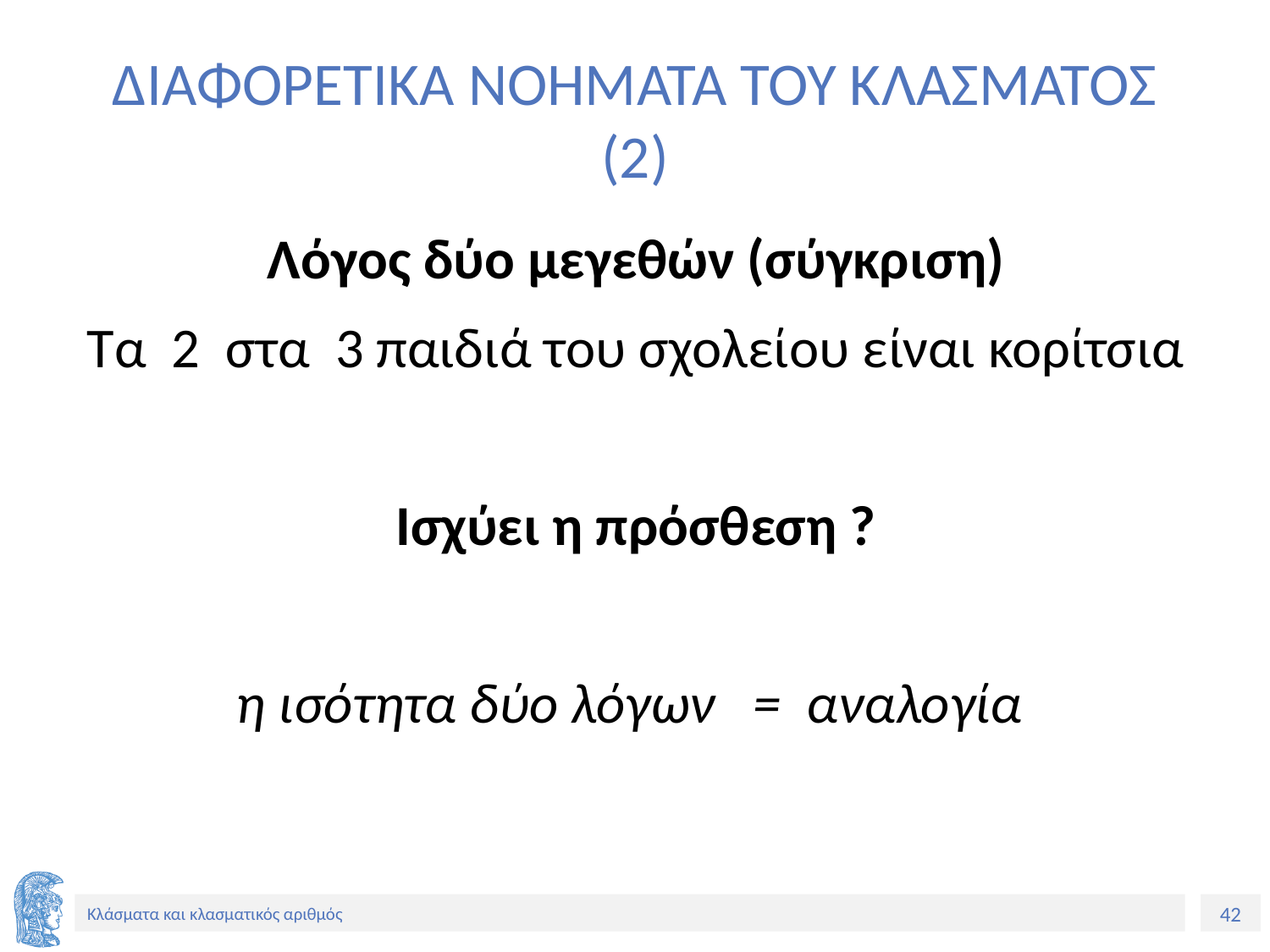

# ΔΙΑΦΟΡΕΤΙΚΑ ΝΟΗΜΑΤΑ ΤΟΥ ΚΛΑΣΜΑΤΟΣ (2)
Λόγος δύο μεγεθών (σύγκριση)
Τα  2  στα  3 παιδιά του σχολείου είναι κορίτσια

Ισχύει η πρόσθεση ?

η ισότητα δύο λόγων   =  αναλογία